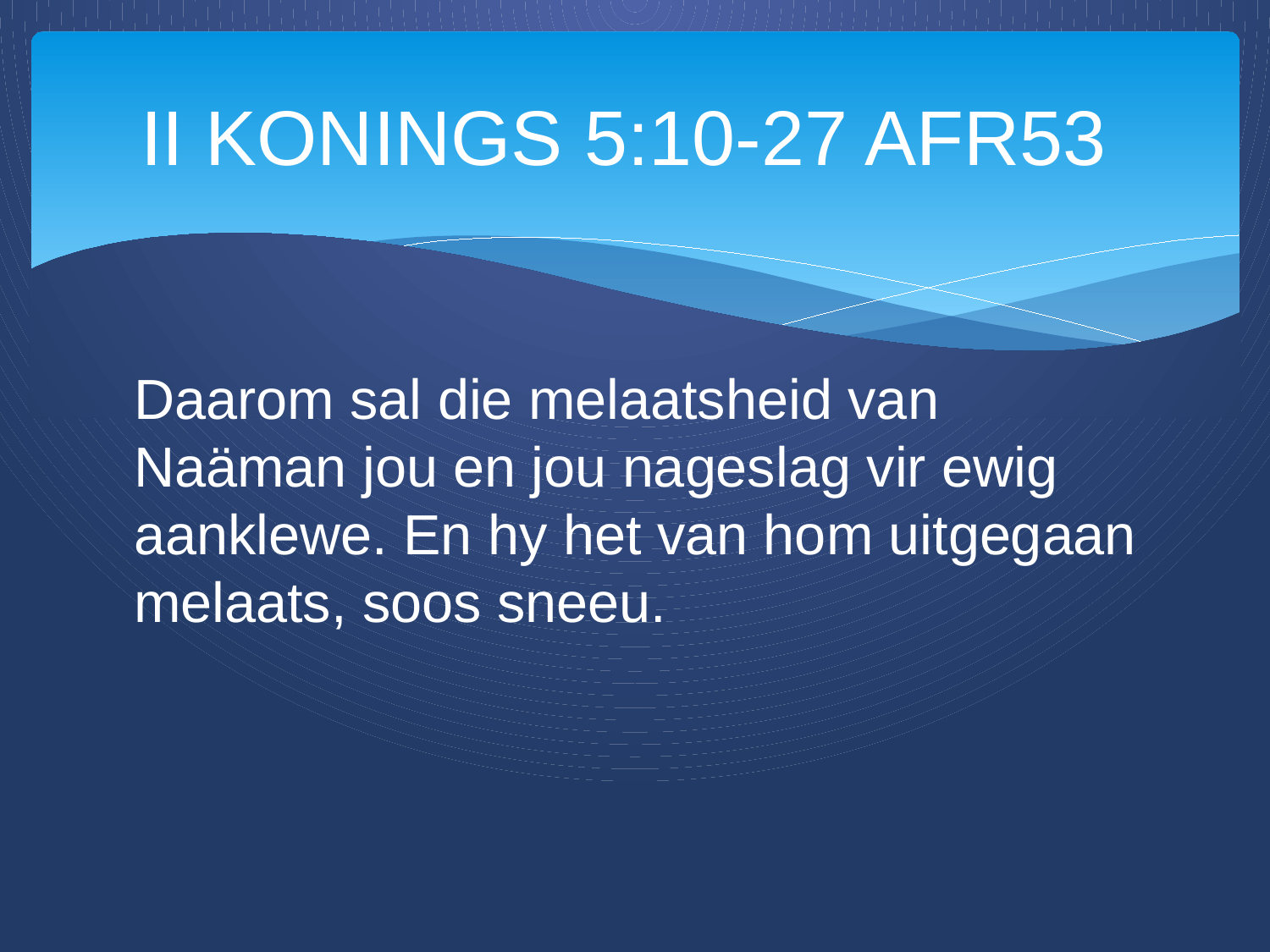

# II KONINGS 5:10‭-‬27 AFR53
Daarom sal die melaatsheid van Naäman jou en jou nageslag vir ewig aanklewe. En hy het van hom uitgegaan melaats, soos sneeu.